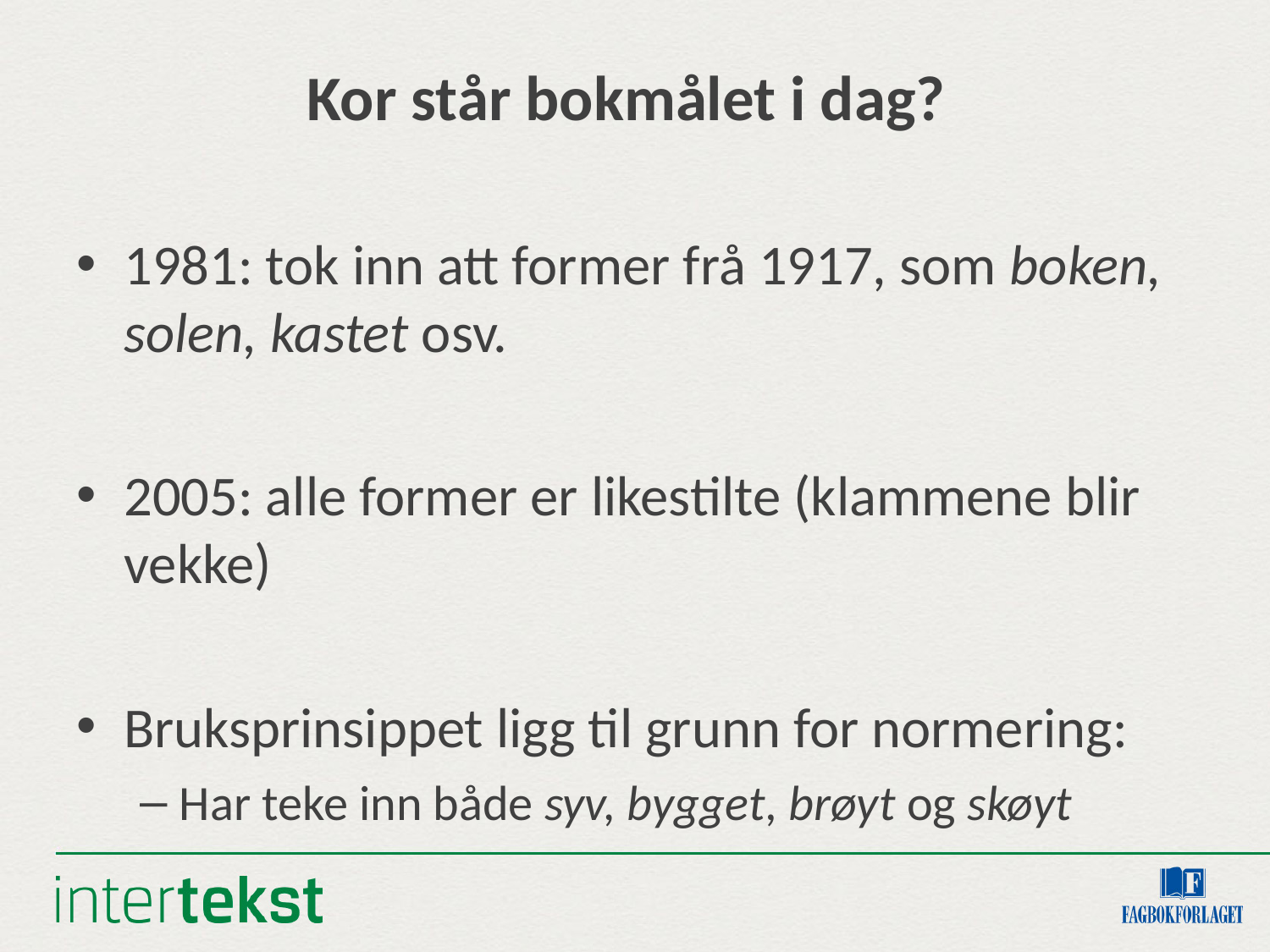

# Kor står bokmålet i dag?
1981: tok inn att former frå 1917, som boken, solen, kastet osv.

2005: alle former er likestilte (klammene blir vekke)

Bruksprinsippet ligg til grunn for normering:
Har teke inn både syv, bygget, brøyt og skøyt